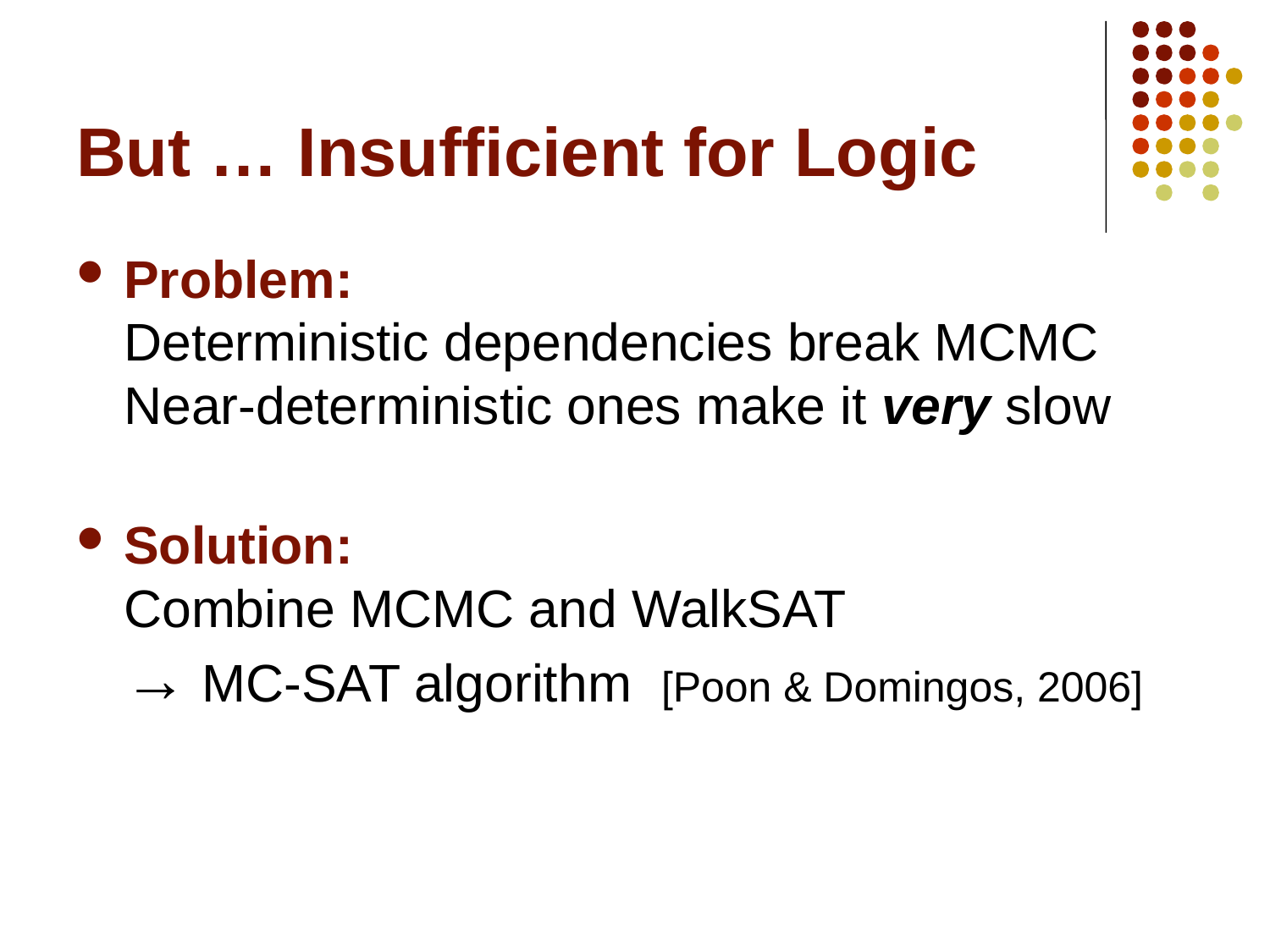

# But … Insufficient for Logic
Problem:
Deterministic dependencies break MCMC
Near-deterministic ones make it very slow
Solution:
Combine MCMC and WalkSAT
→ MC-SAT algorithm  [Poon & Domingos, 2006]